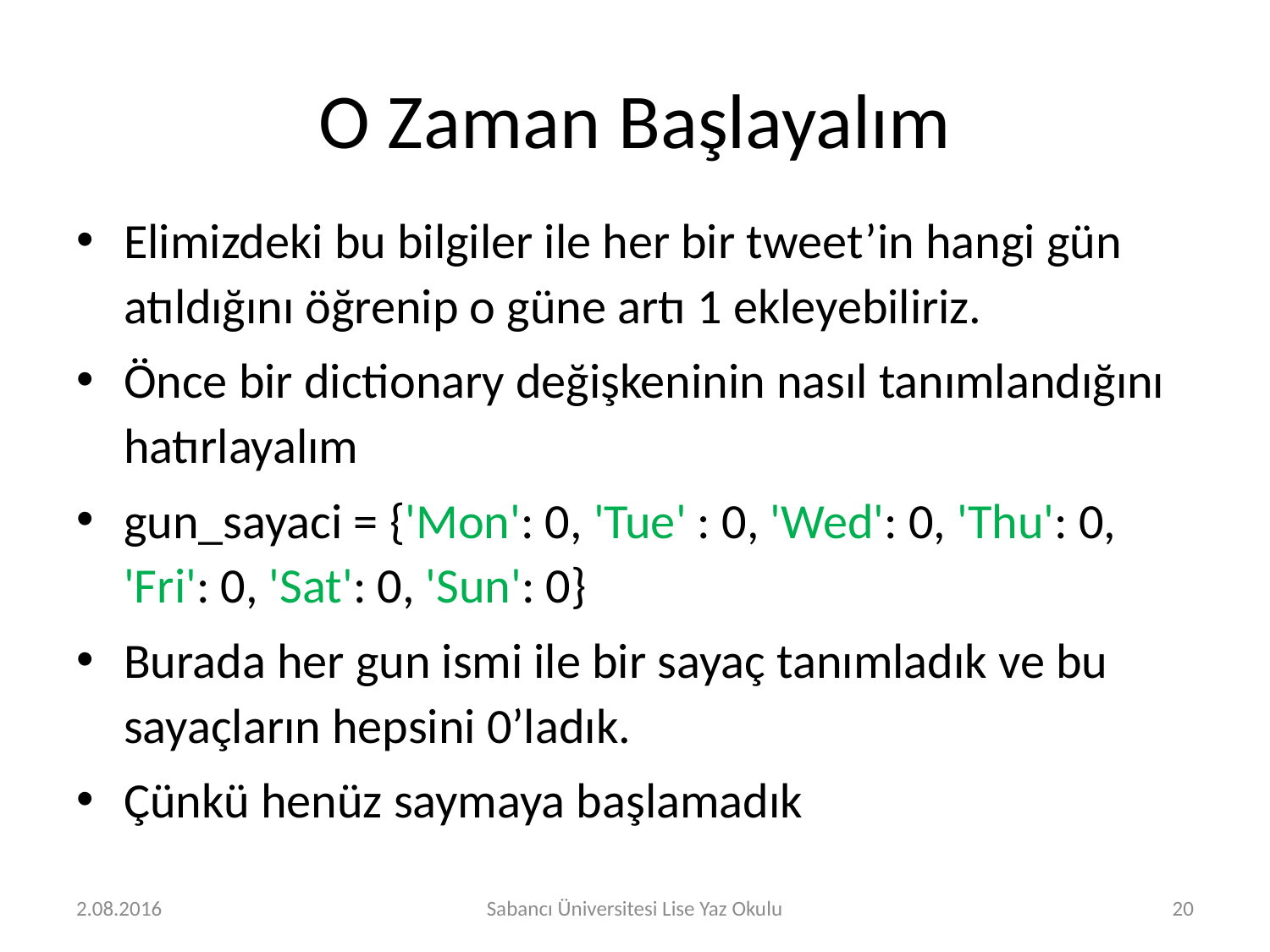

# O Zaman Başlayalım
Elimizdeki bu bilgiler ile her bir tweet’in hangi gün atıldığını öğrenip o güne artı 1 ekleyebiliriz.
Önce bir dictionary değişkeninin nasıl tanımlandığını hatırlayalım
gun_sayaci = {'Mon': 0, 'Tue' : 0, 'Wed': 0, 'Thu': 0, 'Fri': 0, 'Sat': 0, 'Sun': 0}
Burada her gun ismi ile bir sayaç tanımladık ve bu sayaçların hepsini 0’ladık.
Çünkü henüz saymaya başlamadık

2.08.2016
Sabancı Üniversitesi Lise Yaz Okulu
20